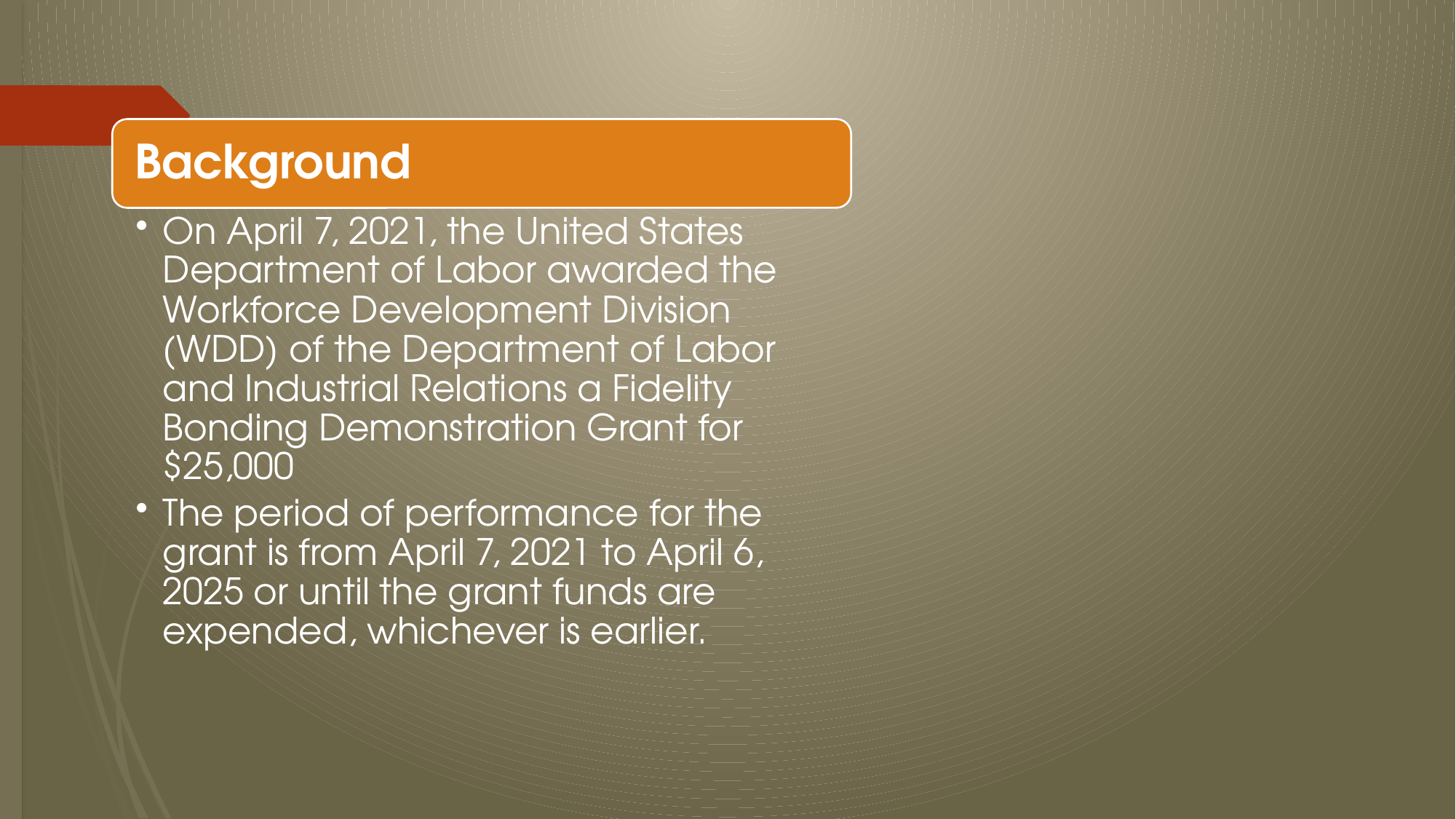

Background
On April 7, 2021, the United States Department of Labor awarded the Workforce Development Division (WDD) of the Department of Labor and Industrial Relations a Fidelity Bonding Demonstration Grant for $25,000
The period of performance for the grant is from April 7, 2021 to April 6, 2025 or until the grant funds are expended, whichever is earlier.